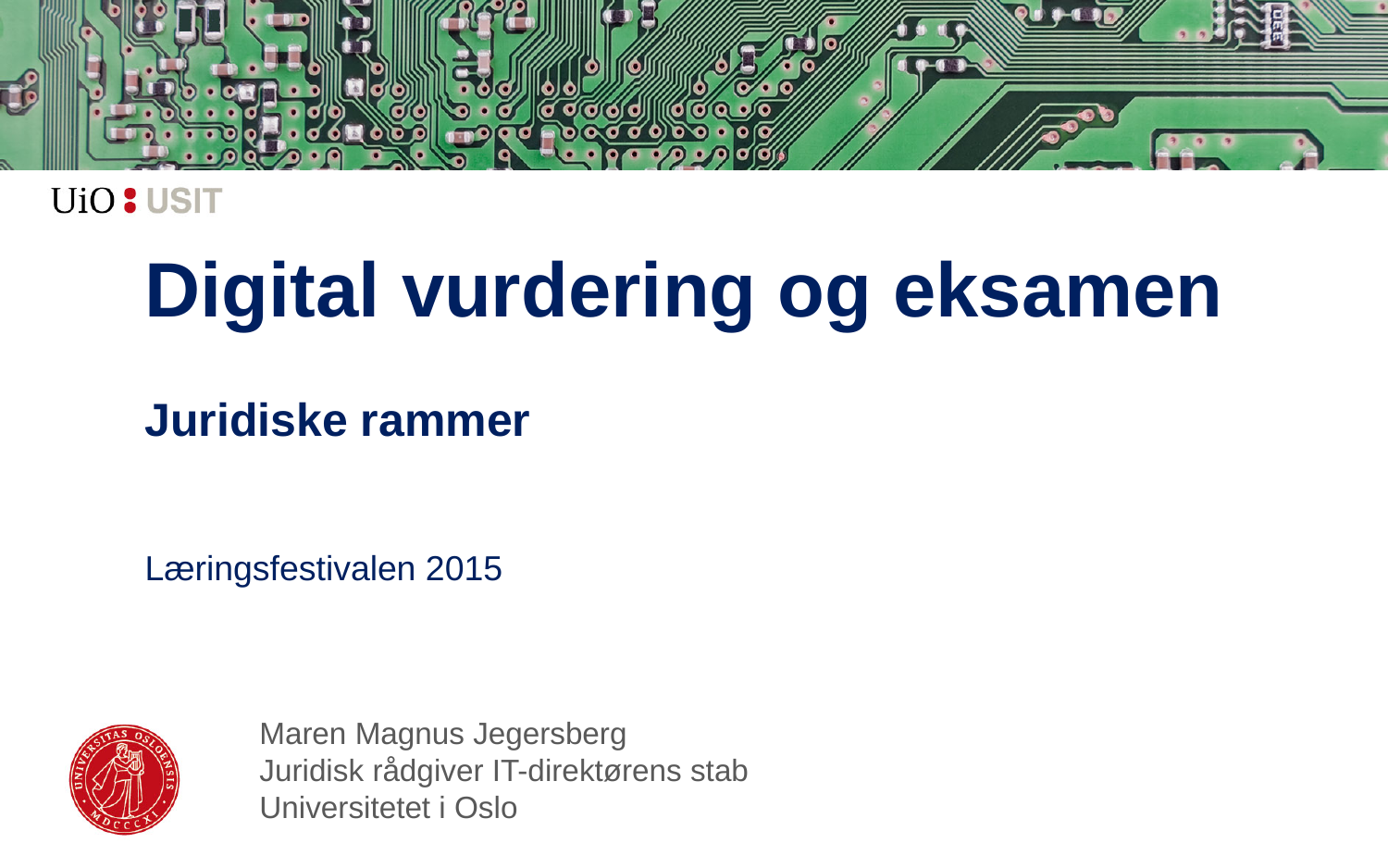

# Digital vurdering og eksamen Juridiske rammer

Læringsfestivalen 2015
Maren Magnus Jegersberg
Juridisk rådgiver IT-direktørens stab
Universitetet i Oslo